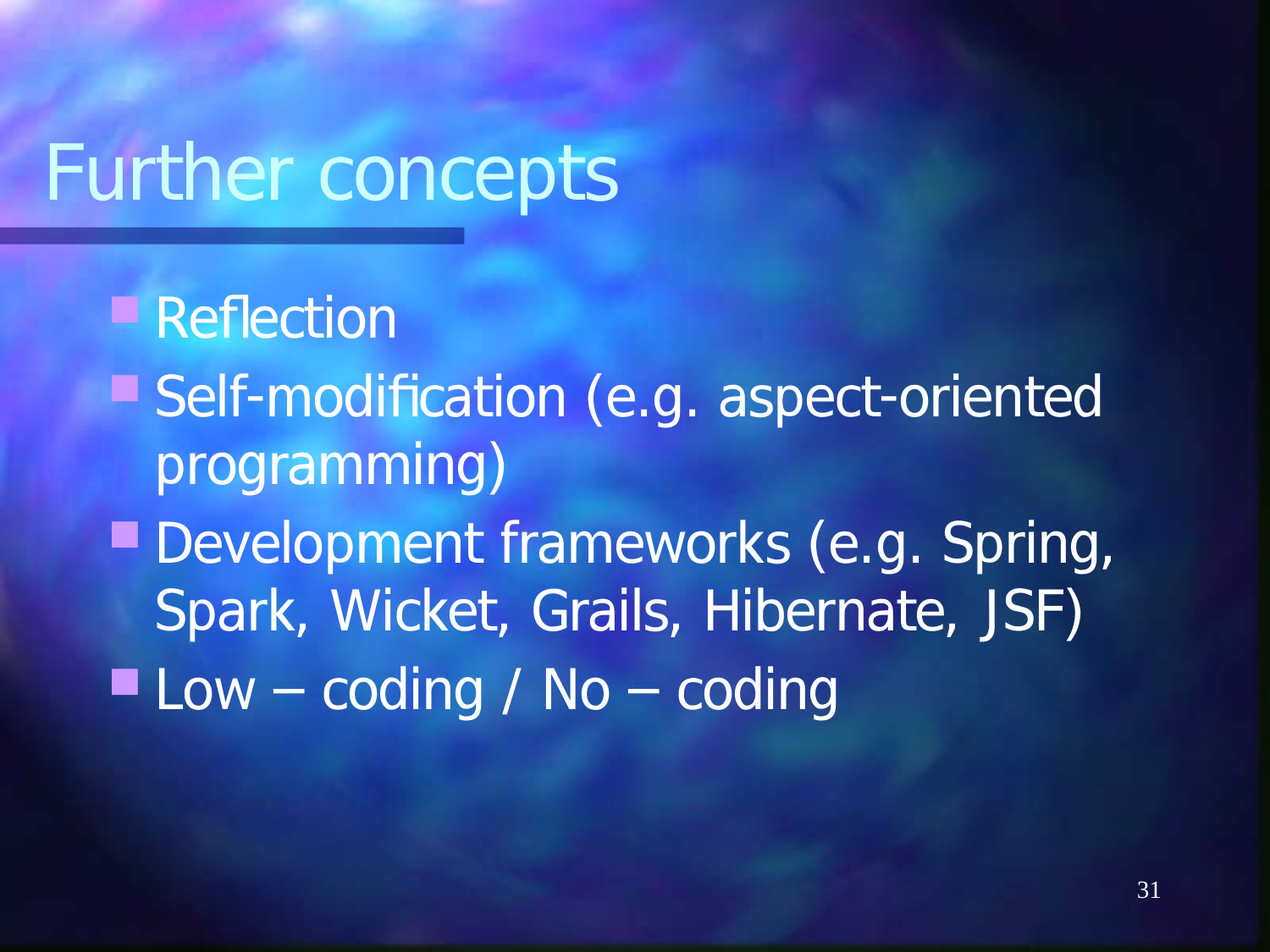

# Further concepts
Reflection
Self-modification (e.g. aspect-oriented programming)
Development frameworks (e.g. Spring, Spark, Wicket, Grails, Hibernate, JSF)
Low – coding / No – coding

31